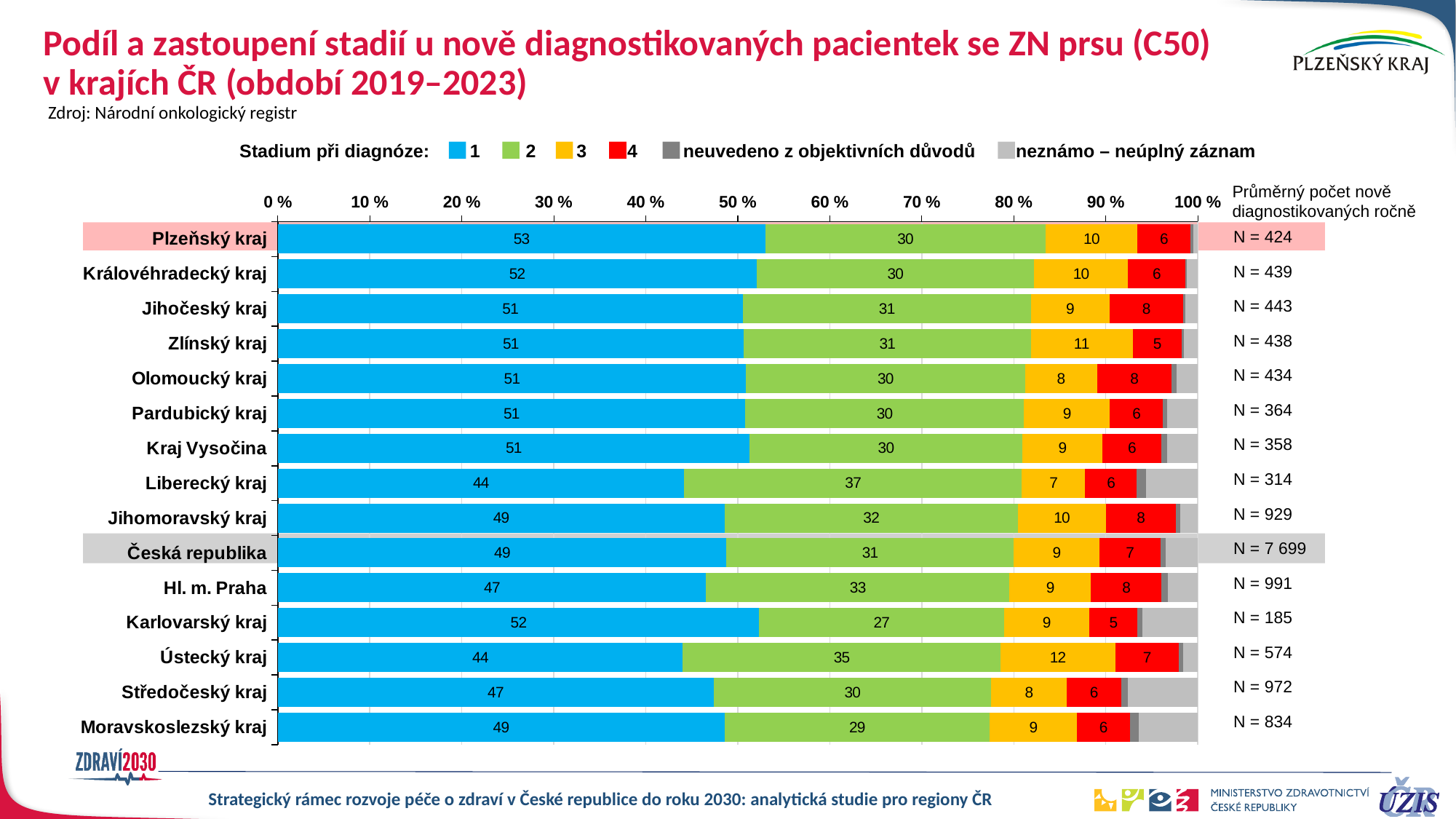

# Podíl a zastoupení stadií u nově diagnostikovaných pacientek se ZN prsu (C50) v krajích ČR (období 2019–2023)
Zdroj: Národní onkologický registr
Stadium při diagnóze:        1         2        3        4         neuvedeno z objektivních důvodů        neznámo – neúplný záznam

Průměrný počet nově diagnostikovaných ročně

### Chart

| Category | 1 | 2 | 3 | 4 | X | Y |
|---|---|---|---|---|---|---|
| Plzeňský kraj | 52.9967 | 30.43889 | 10.00472 | 5.757433 | 0.330345 | 0.471921 |
| Královéhradecký kraj | 52.02549 | 30.17751 | 10.19572 | 6.235776 | 0.182066 | 1.183432 |
| Jihočeský kraj | 50.54152 | 31.31769 | 8.528881 | 8.032491 | 0.180505 | 1.398917 |
| Zlínský kraj | 50.63985 | 31.21572 | 11.06033 | 5.347349 | 0.228519 | 1.508227 |
| Olomoucký kraj | 50.8982 | 30.30861 | 7.830493 | 8.106863 | 0.506679 | 2.349148 |
| Pardubický kraj | 50.79627 | 30.31301 | 9.33553 | 5.766063 | 0.439319 | 3.349808 |
| Kraj Vysočina | 51.25769 | 29.68139 | 8.664058 | 6.428172 | 0.614869 | 3.353829 |
| Liberecký kraj | 44.16826 | 36.71128 | 6.883365 | 5.608668 | 1.019758 | 5.608668 |
| Jihomoravský kraj | 48.57942 | 31.85536 | 9.556608 | 7.619458 | 0.49505 | 1.894102 |
| Česká republika | 48.76211 | 31.23165 | 9.318577 | 6.619385 | 0.566337 | 3.501935 |
| Hl. m. Praha | 46.54824 | 32.98345 | 8.861526 | 7.630198 | 0.7065 | 3.270085 |
| Karlovarský kraj | 52.32432 | 26.59459 | 9.297297 | 5.189189 | 0.540541 | 6.054054 |
| Ústecký kraj | 44.02647 | 34.51759 | 12.46952 | 6.896552 | 0.487635 | 1.602229 |
| Středočeský kraj | 47.36517 | 30.17703 | 8.172087 | 5.990119 | 0.679292 | 7.616303 |
| Moravskoslezský kraj | 48.54881 | 28.85584 | 9.426721 | 5.780763 | 1.007436 | 6.380427 |
| N = 424 |
| --- |
| N = 439 |
| N = 443 |
| N = 438 |
| N = 434 |
| N = 364 |
| N = 358 |
| N = 314 |
| N = 929 |
| N = 7 699 |
| N = 991 |
| N = 185 |
| N = 574 |
| N = 972 |
| N = 834 |